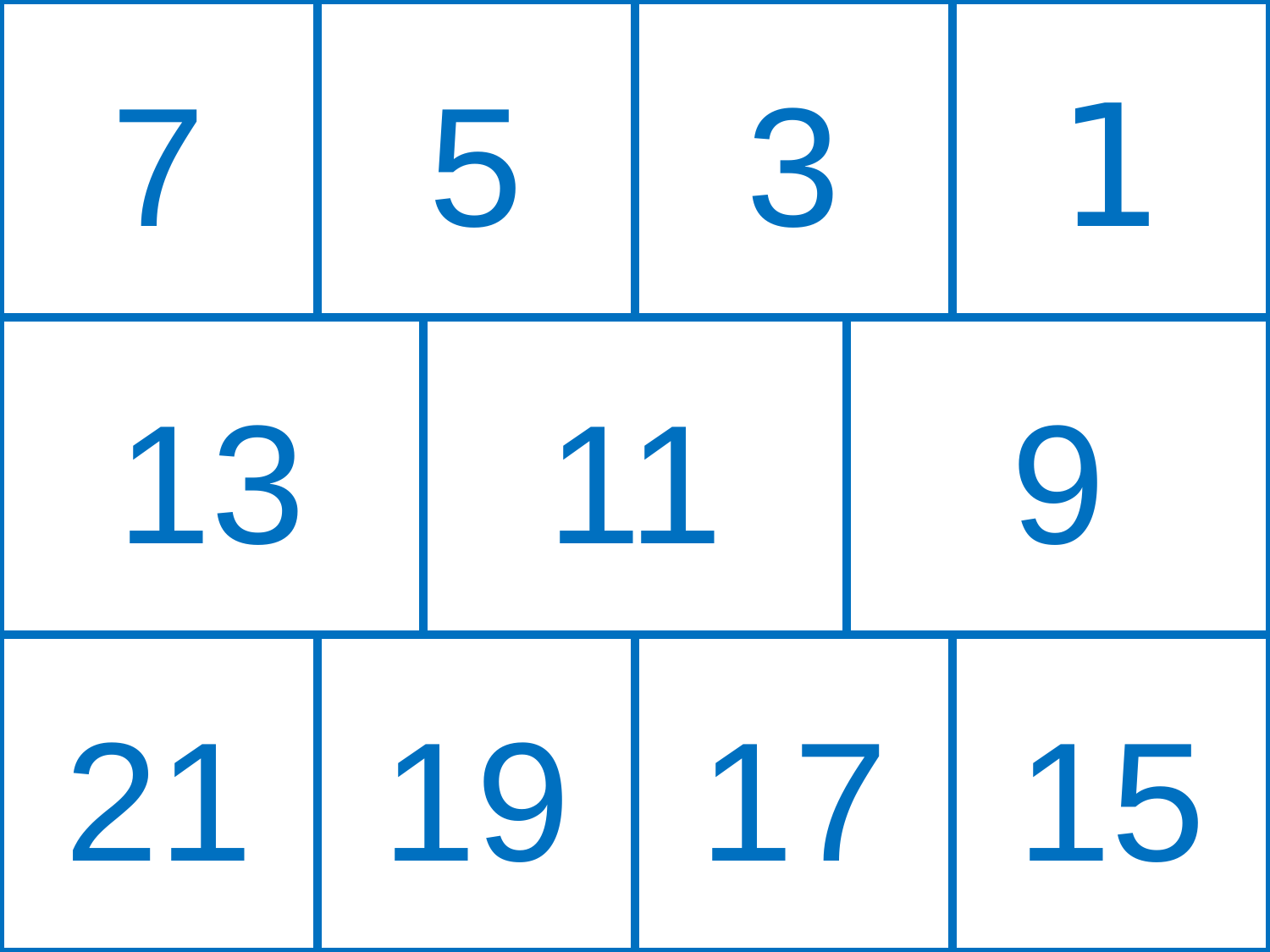

7
5
3
1
13
11
9
21
19
17
15